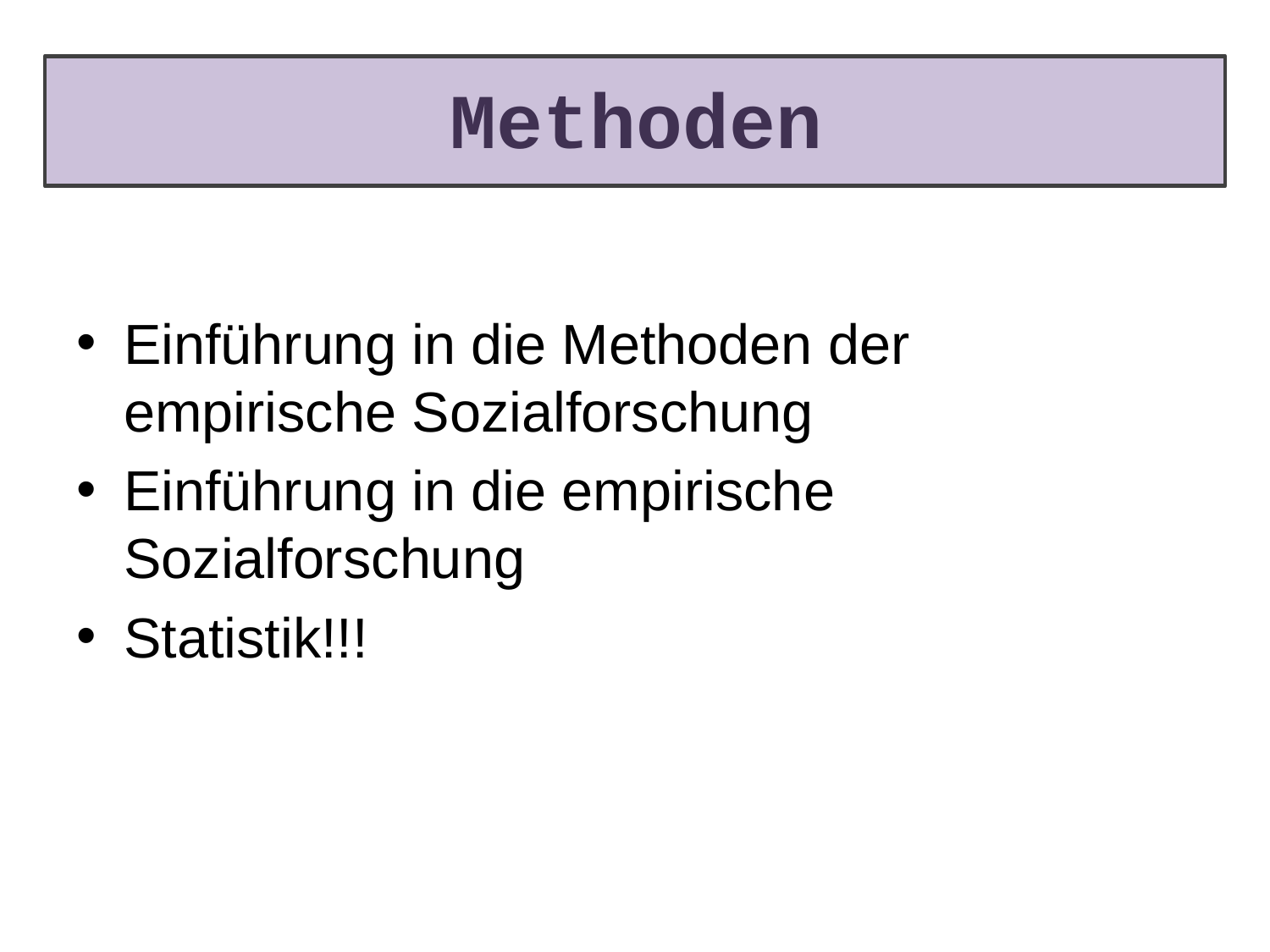

# Methoden

Einführung in die Methoden der empirische Sozialforschung
Einführung in die empirische Sozialforschung
Statistik!!!